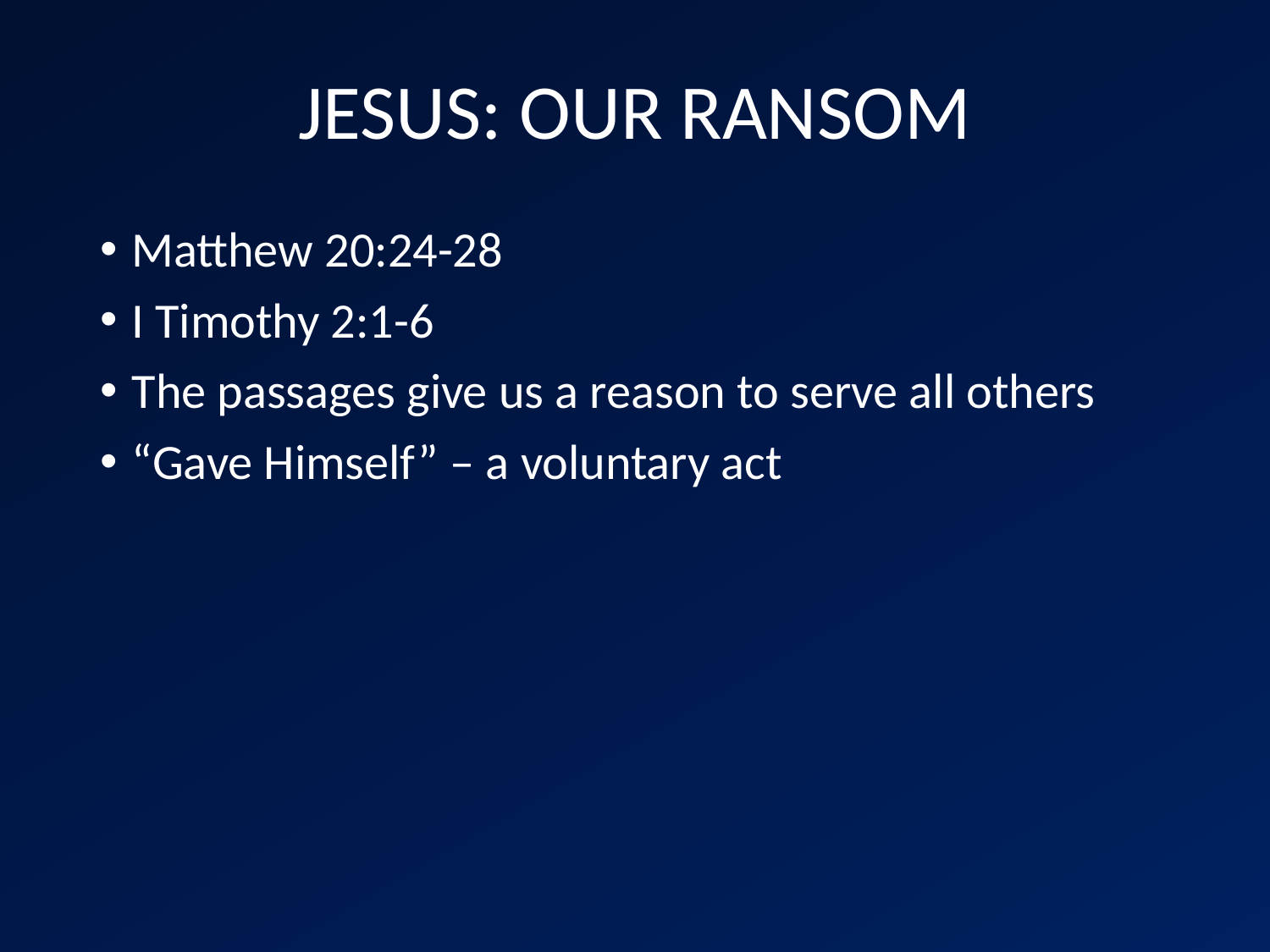

# JESUS: OUR RANSOM
Matthew 20:24-28
I Timothy 2:1-6
The passages give us a reason to serve all others
“Gave Himself” – a voluntary act